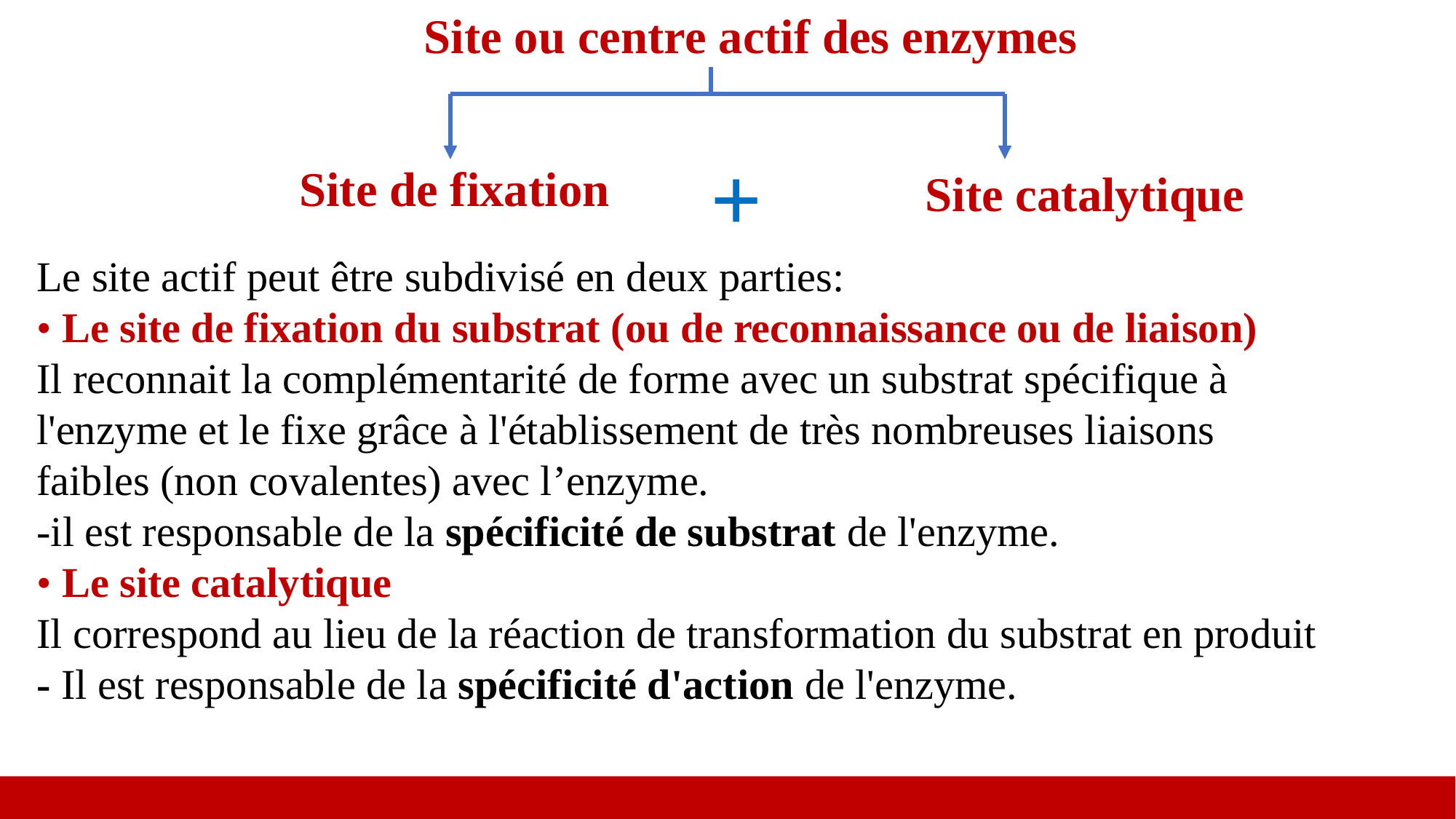

Site ou centre actif des enzymes
+
Site de fixation
Site catalytique
Le site actif peut être subdivisé en deux parties:
• Le site de fixation du substrat (ou de reconnaissance ou de liaison)
Il reconnait la complémentarité de forme avec un substrat spécifique à l'enzyme et le fixe grâce à l'établissement de très nombreuses liaisons faibles (non covalentes) avec l’enzyme.
-il est responsable de la spécificité de substrat de l'enzyme.
• Le site catalytique
Il correspond au lieu de la réaction de transformation du substrat en produit
- Il est responsable de la spécificité d'action de l'enzyme.